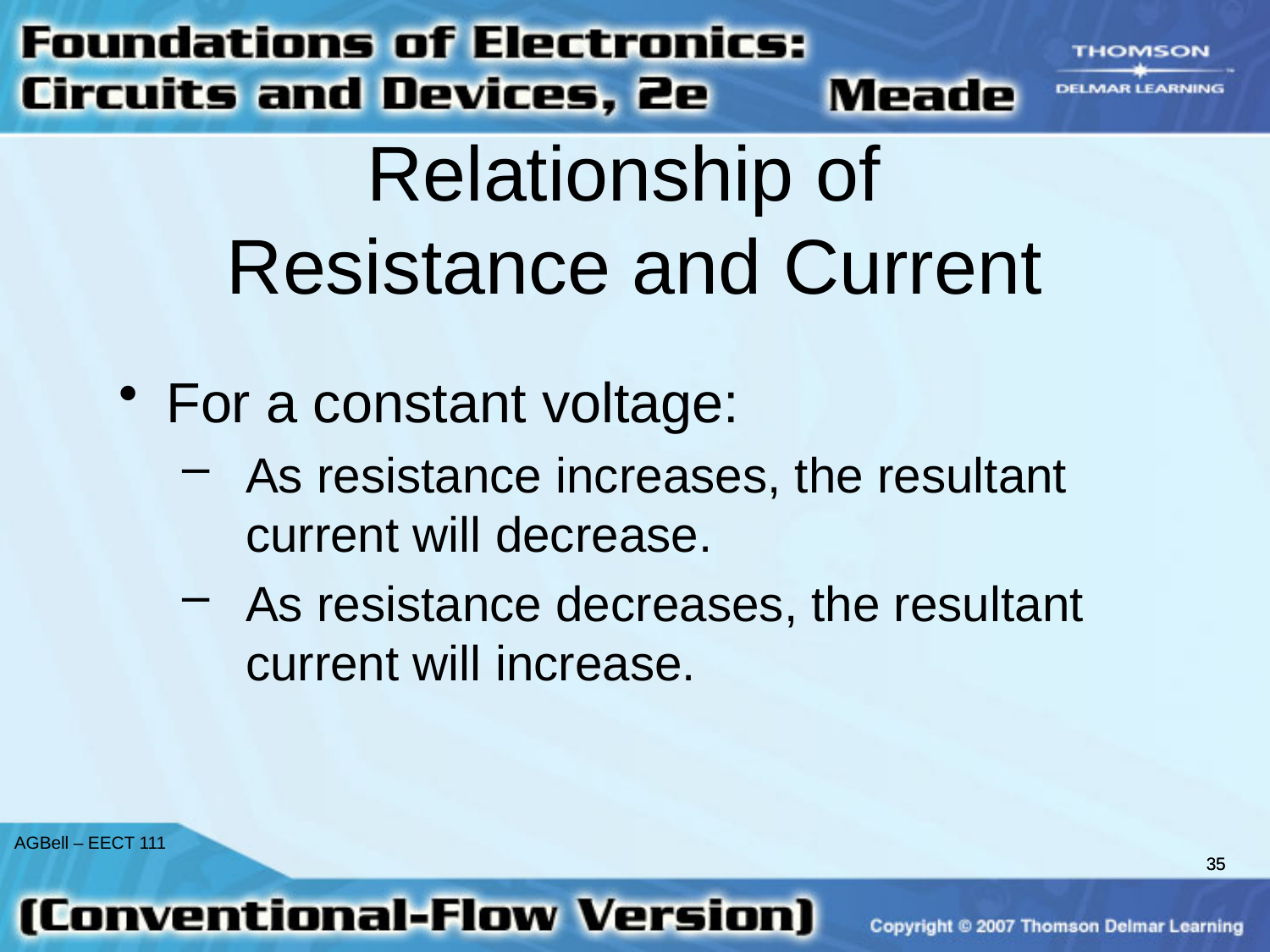

# Relationship of Resistance and Current
For a constant voltage:
As resistance increases, the resultant current will decrease.
As resistance decreases, the resultant current will increase.